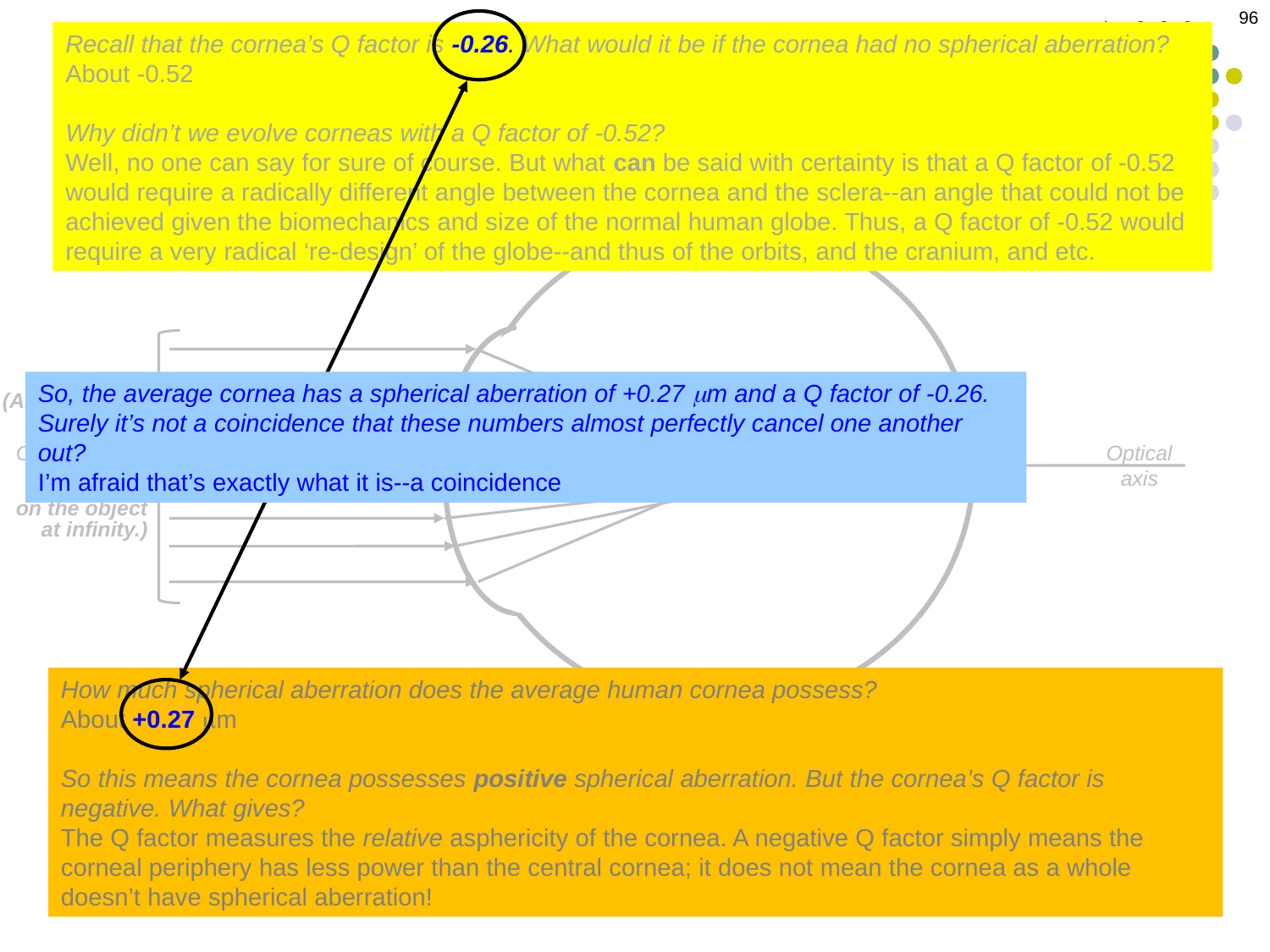

96

Spherical Aberration
Recall that the cornea’s Q factor is -0.26. What would it be if the cornea had no spherical aberration?
About -0.52

Why didn’t we evolve corneas with a Q factor of -0.52?
Well, no one can say for sure of course. But what can be said with certainty is that a Q factor of -0.52 would require a radically different angle between the cornea and the sclera--an angle that could not be achieved given the biomechanics and size of the normal human globe. Thus, a Q factor of -0.52 would require a very radical ‘re-design’ of the globe--and thus of the orbits, and the cranium, and etc.

So, the average cornea has a spherical aberration of +0.27 μm and a Q factor of -0.26. Surely it’s not a coincidence that these numbers almost perfectly cancel one another out?
I’m afraid that’s exactly what it is--a coincidence

(All these rays
are from the
same

point
on the object
at infinity.)

Optical
axis
Optical
axis

How much spherical aberration does the average human cornea possess?
About +0.27 μm

So this means the cornea possesses positive spherical aberration. But the cornea’s Q factor is negative. What gives?
The Q factor measures the relative asphericity of the cornea. A negative Q factor simply means the corneal periphery has less power than the central cornea; it does not mean the cornea as a whole doesn’t have spherical aberration!